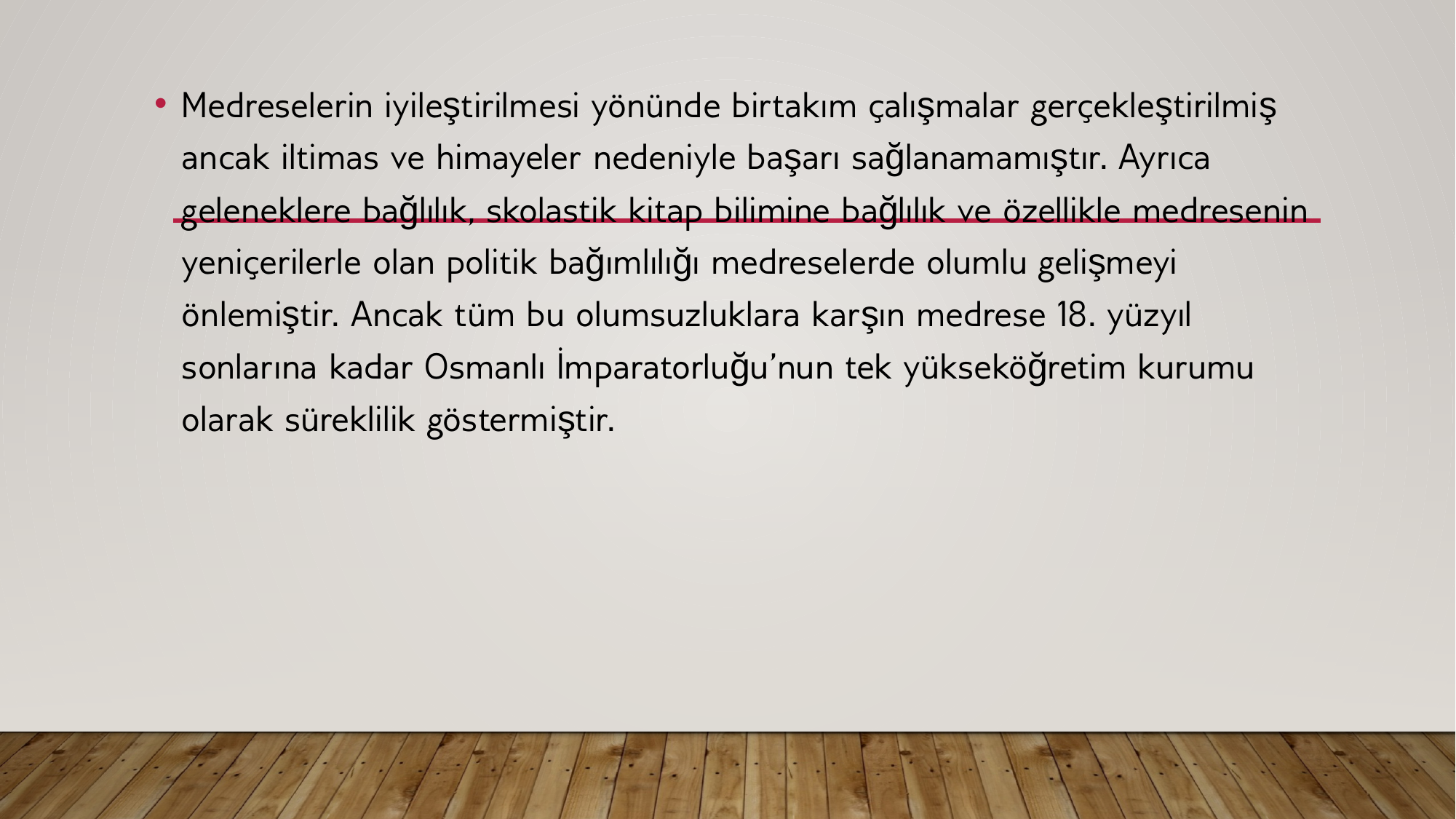

Medreselerin iyileştirilmesi yönünde birtakım çalışmalar gerçekleştirilmiş ancak iltimas ve himayeler nedeniyle başarı sağlanamamıştır. Ayrıca geleneklere bağlılık, skolastik kitap bilimine bağlılık ve özellikle medresenin yeniçerilerle olan politik bağımlılığı medreselerde olumlu gelişmeyi önlemiştir. Ancak tüm bu olumsuzluklara karşın medrese 18. yüzyıl sonlarına kadar Osmanlı İmparatorluğu’nun tek yükseköğretim kurumu olarak süreklilik göstermiştir.